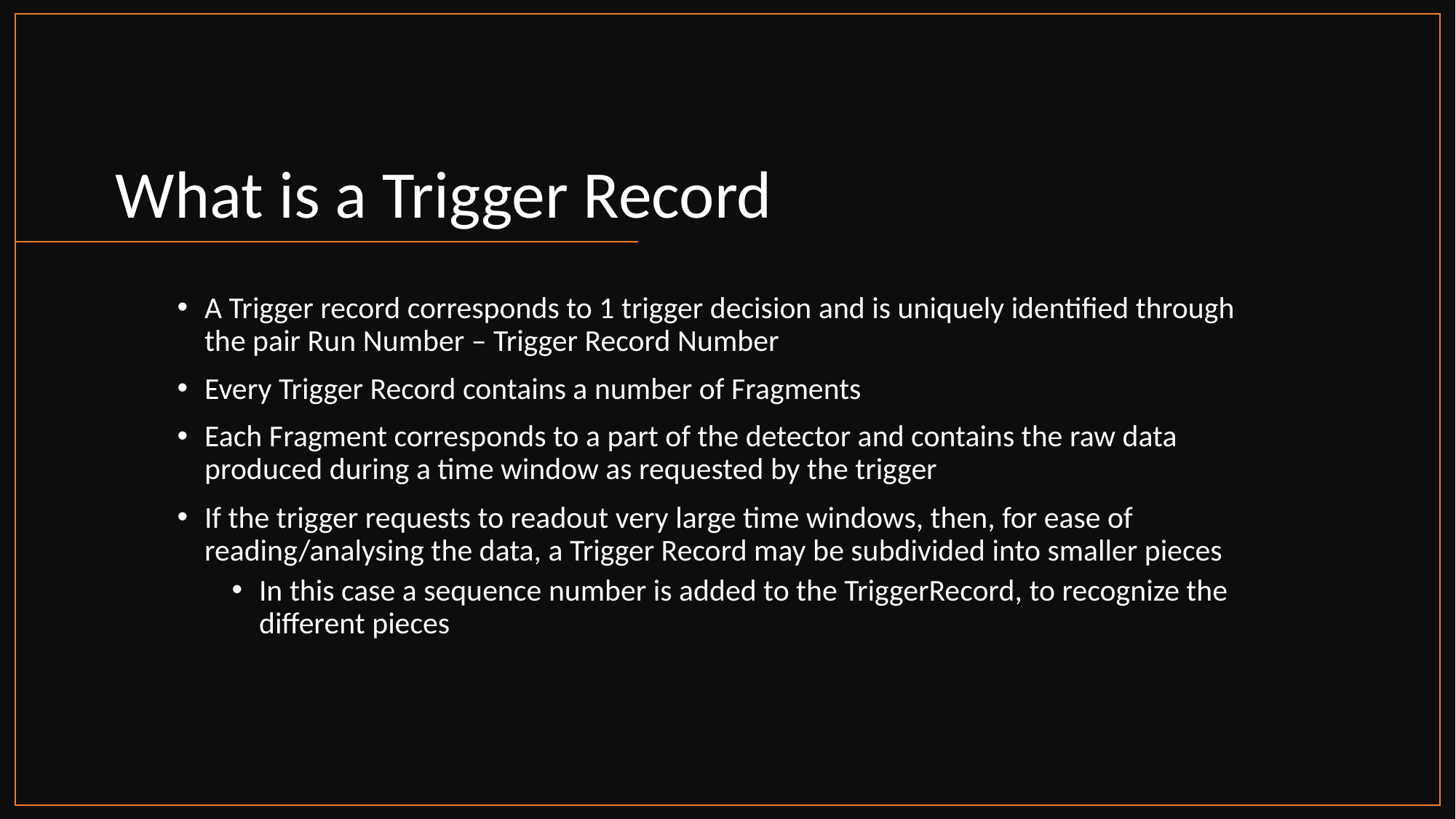

# What is a Trigger Record
A Trigger record corresponds to 1 trigger decision and is uniquely identified through the pair Run Number – Trigger Record Number
Every Trigger Record contains a number of Fragments
Each Fragment corresponds to a part of the detector and contains the raw data produced during a time window as requested by the trigger
If the trigger requests to readout very large time windows, then, for ease of reading/analysing the data, a Trigger Record may be subdivided into smaller pieces
In this case a sequence number is added to the TriggerRecord, to recognize the different pieces